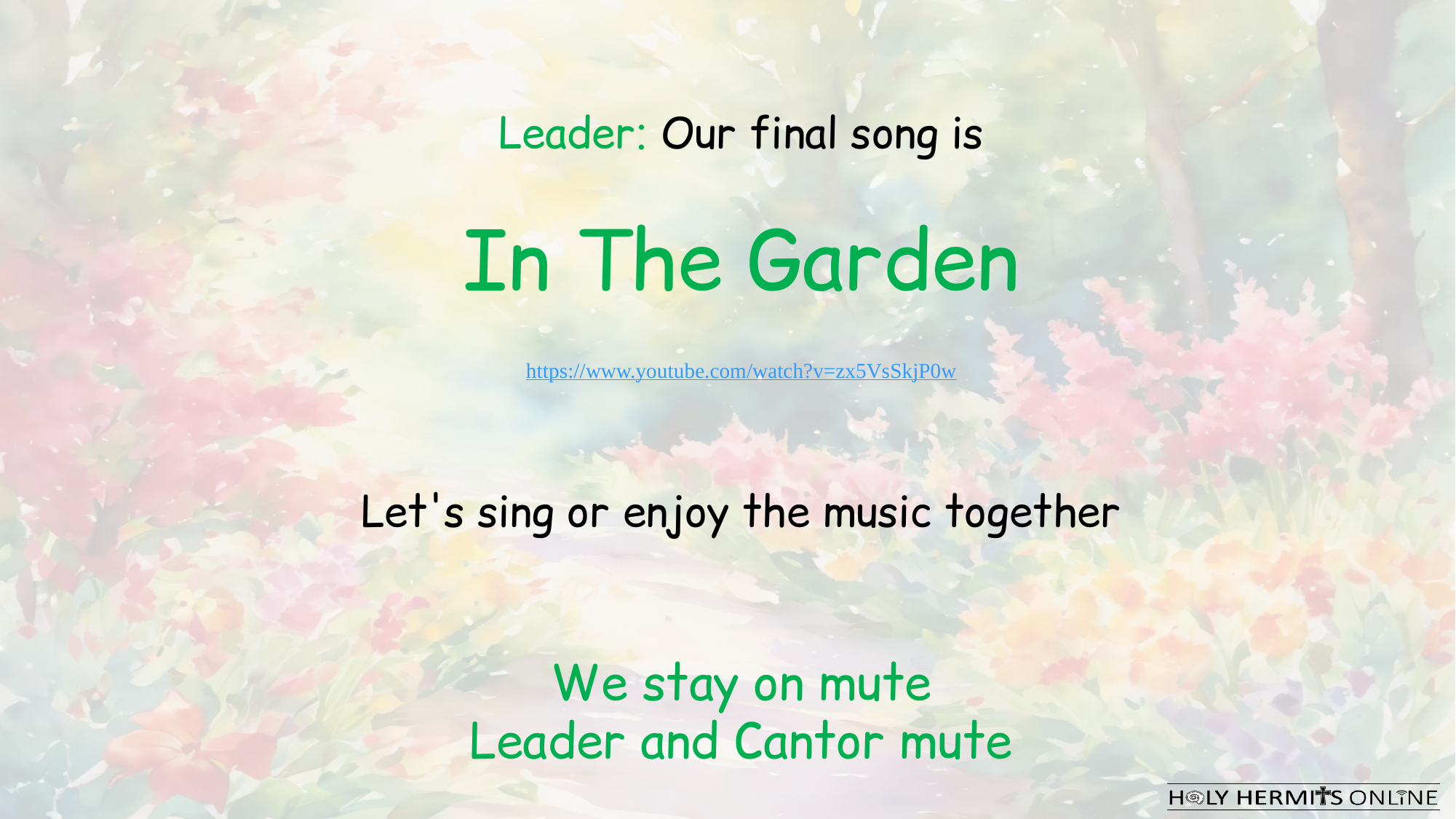

Leader: Our final song is

In The Garden

https://www.youtube.com/watch?v=zx5VsSkjP0w

Let's sing or enjoy the music together

​We stay on mute
Leader and Cantor mute